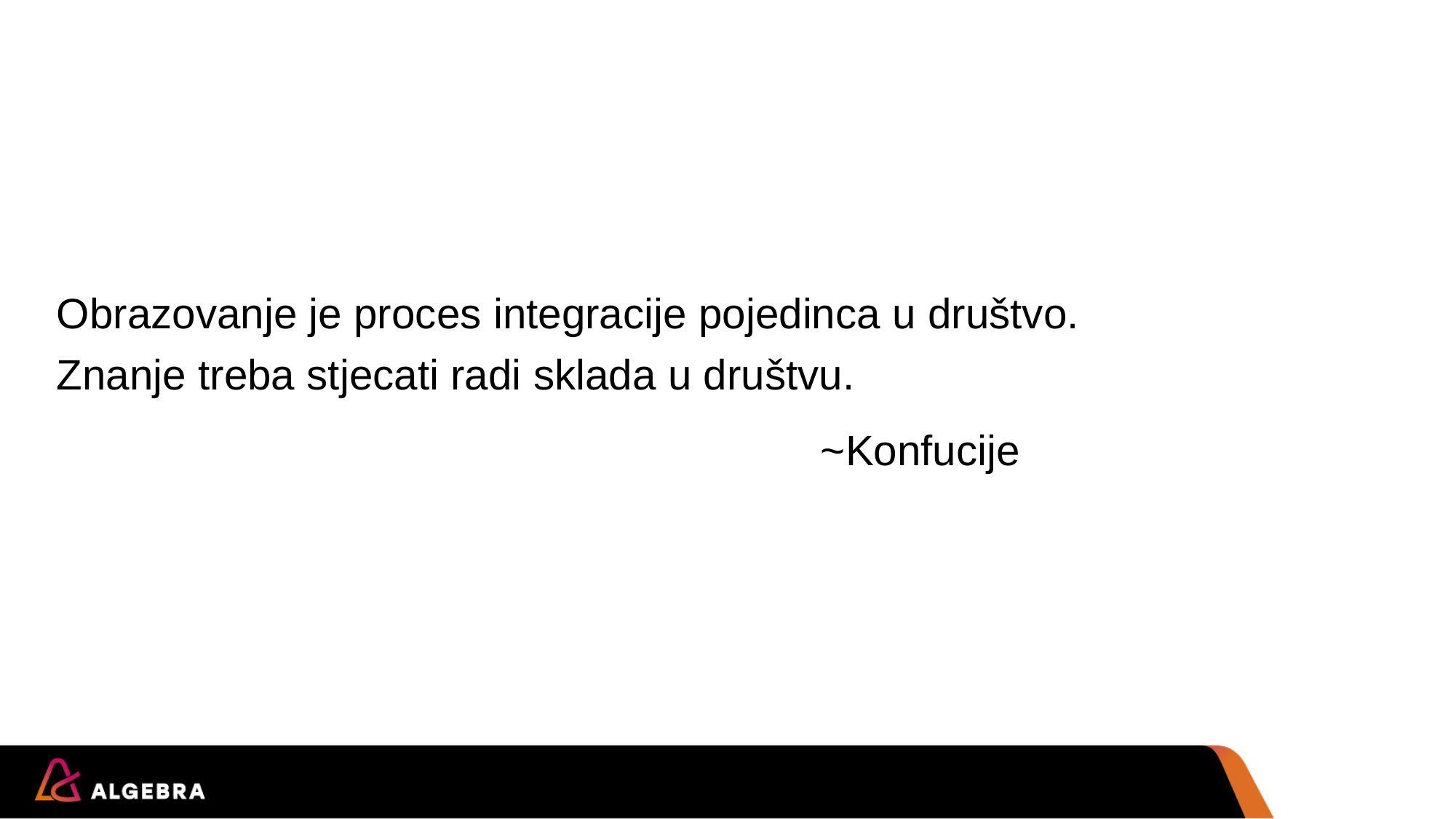

Obrazovanje je proces integracije pojedinca u društvo.
Znanje treba stjecati radi sklada u društvu.
							~Konfucije